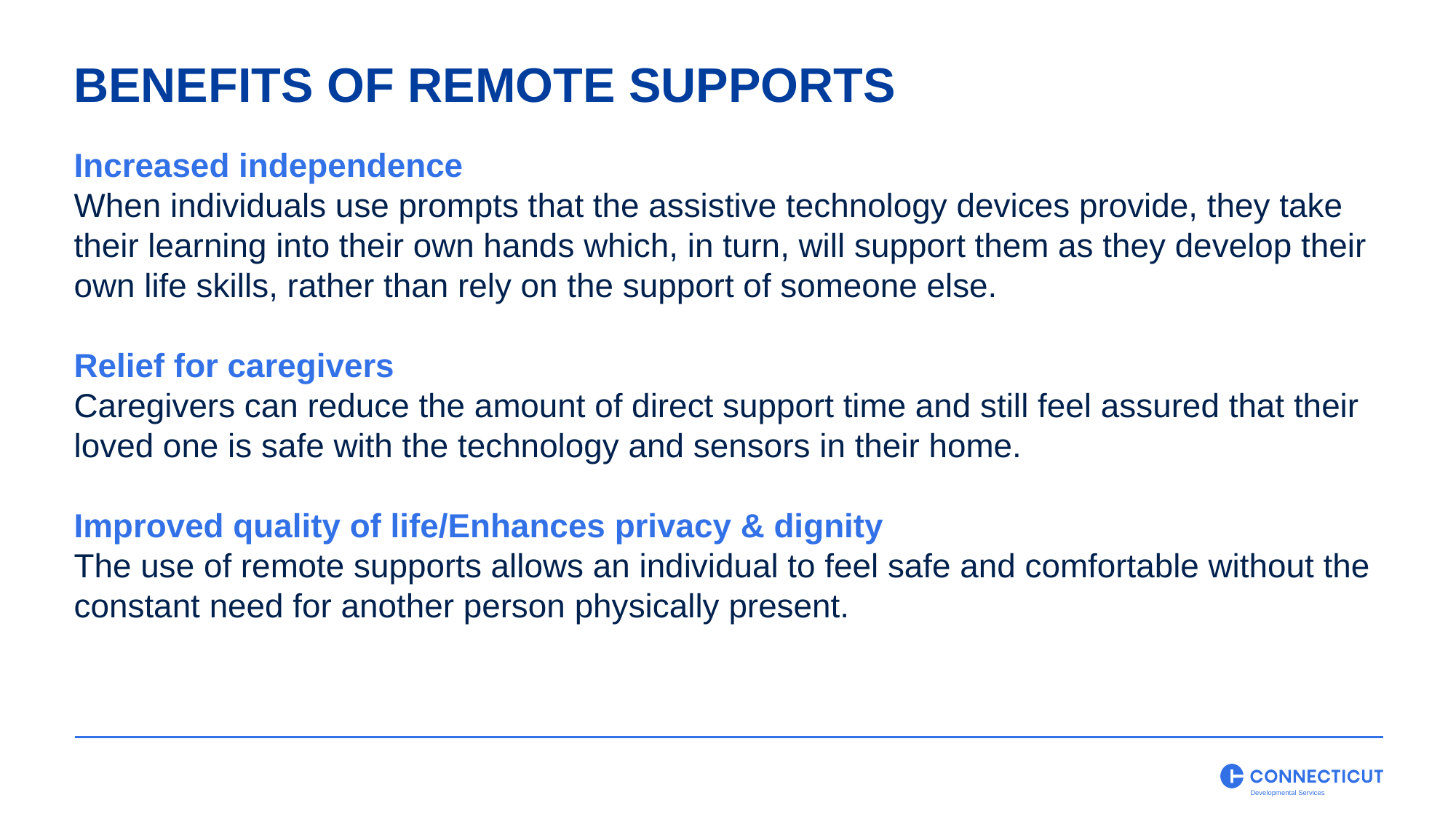

BENEFITS OF REMOTE SUPPORTS
Increased independence
When individuals use prompts that the assistive technology devices provide, they take their learning into their own hands which, in turn, will support them as they develop their own life skills, rather than rely on the support of someone else.

Relief for caregivers
Caregivers can reduce the amount of direct support time and still feel assured that their loved one is safe with the technology and sensors in their home.

Improved quality of life/Enhances privacy & dignity
The use of remote supports allows an individual to feel safe and comfortable without the constant need for another person physically present.
Developmental Services